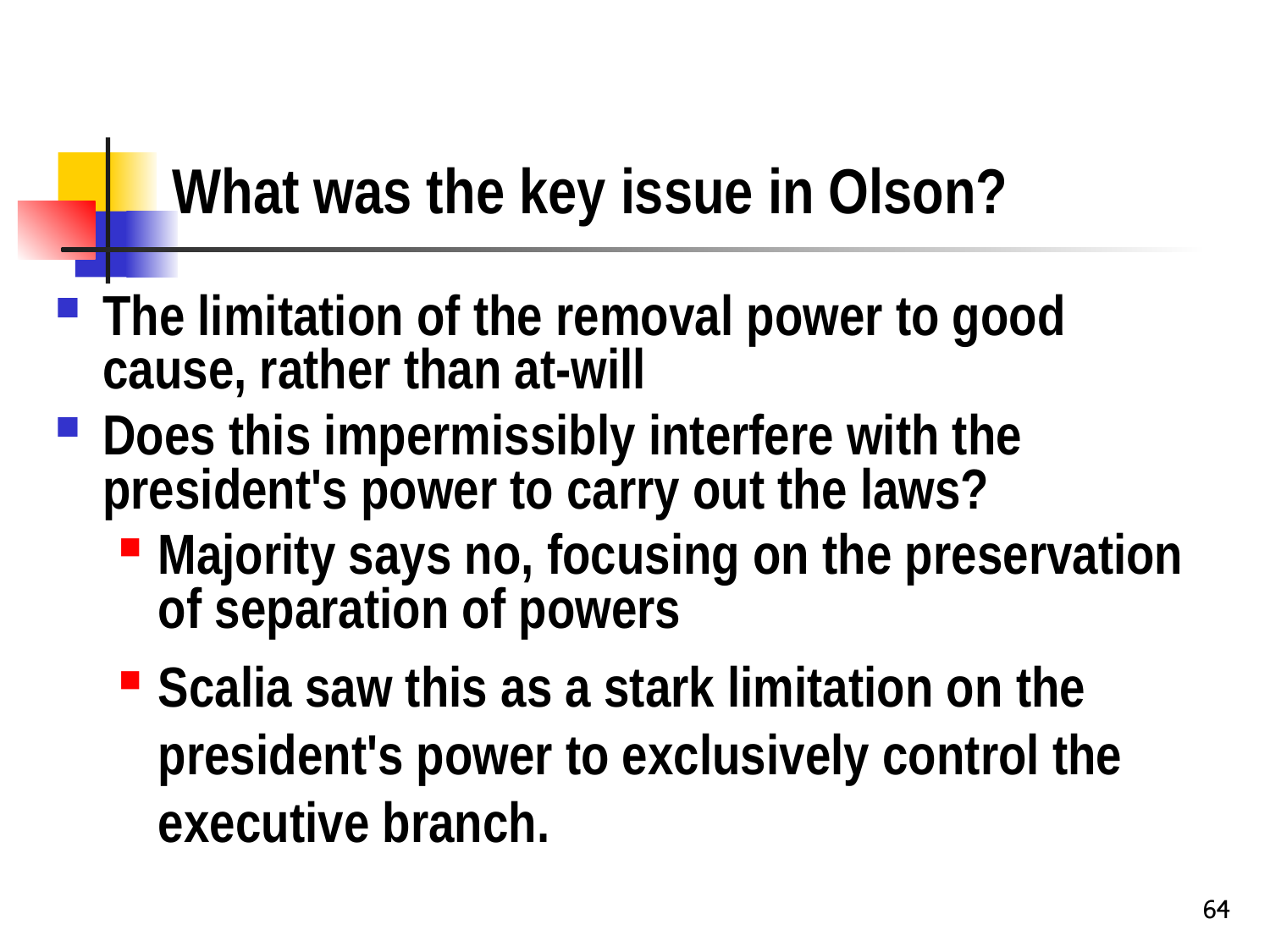

# What was the key issue in Olson?
The limitation of the removal power to good cause, rather than at-will
Does this impermissibly interfere with the president's power to carry out the laws?
Majority says no, focusing on the preservation of separation of powers
Scalia saw this as a stark limitation on the president's power to exclusively control the executive branch.
64